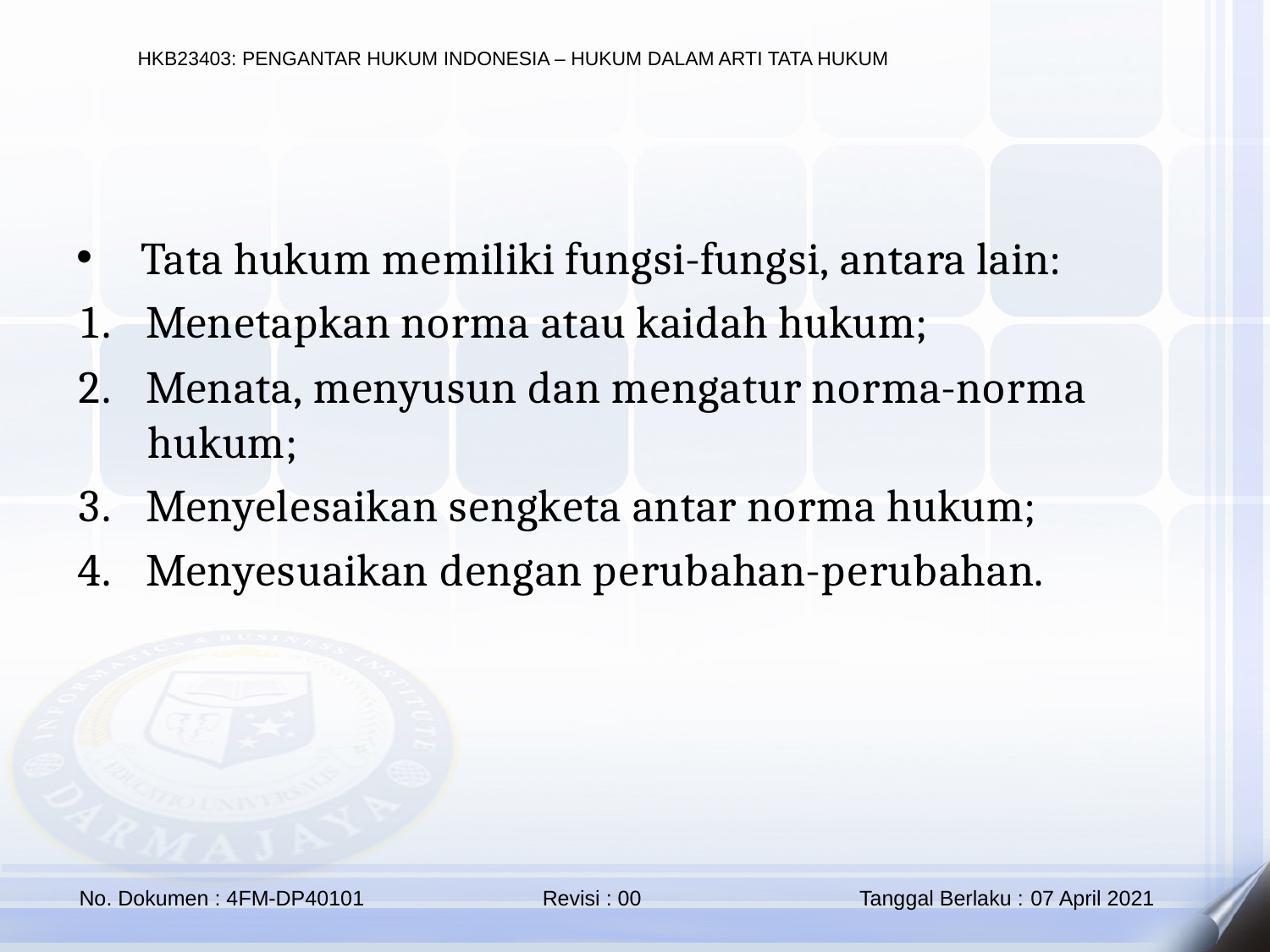

Tata hukum memiliki fungsi-fungsi, antara lain:
Menetapkan norma atau kaidah hukum;
Menata, menyusun dan mengatur norma-norma hukum;
Menyelesaikan sengketa antar norma hukum;
Menyesuaikan dengan perubahan-perubahan.